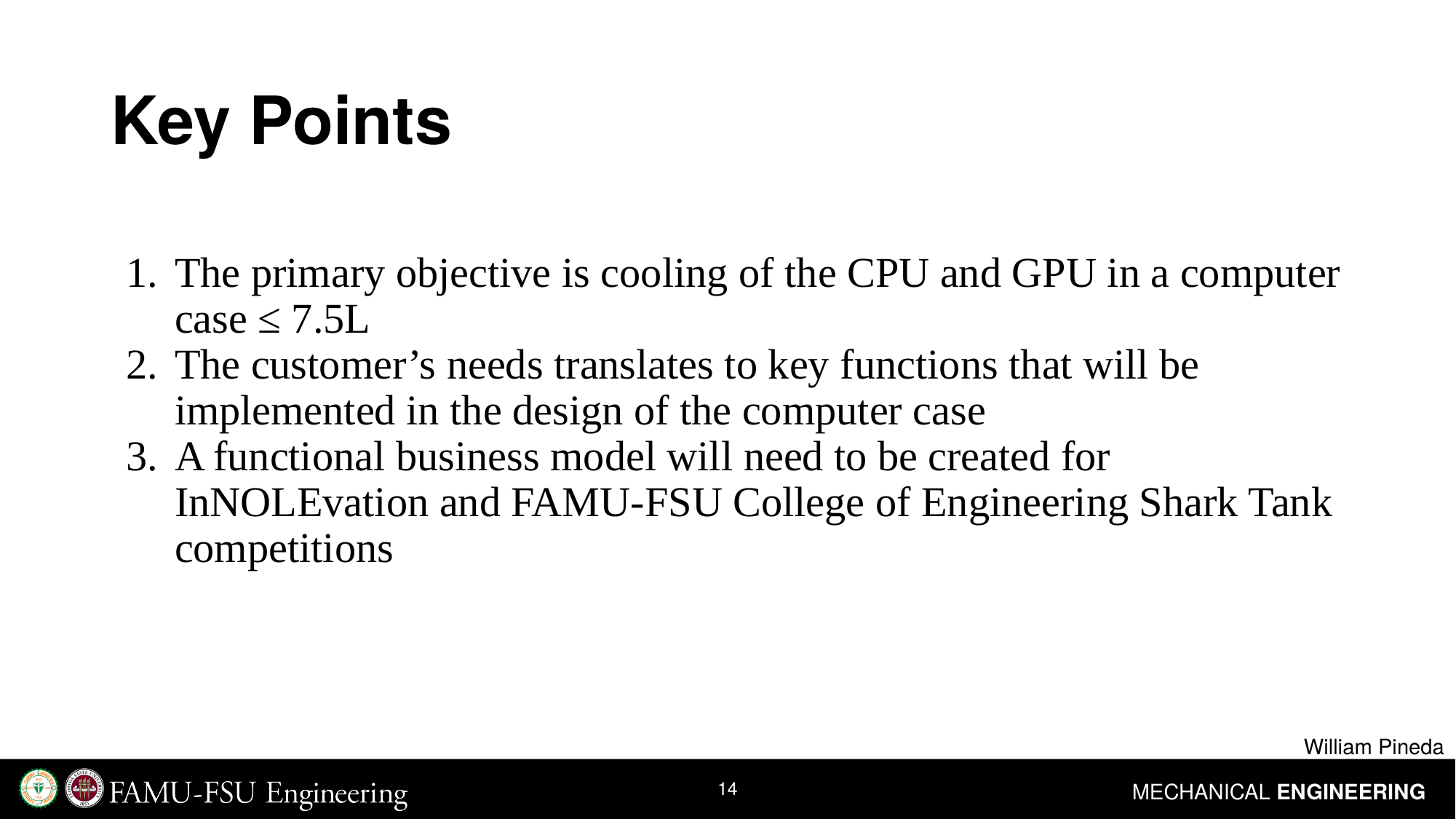

# Key Points
The primary objective is cooling of the CPU and GPU in a computer case ≤ 7.5L
The customer’s needs translates to key functions that will be implemented in the design of the computer case
A functional business model will need to be created for InNOLEvation and FAMU-FSU College of Engineering Shark Tank competitions

William Pineda
14